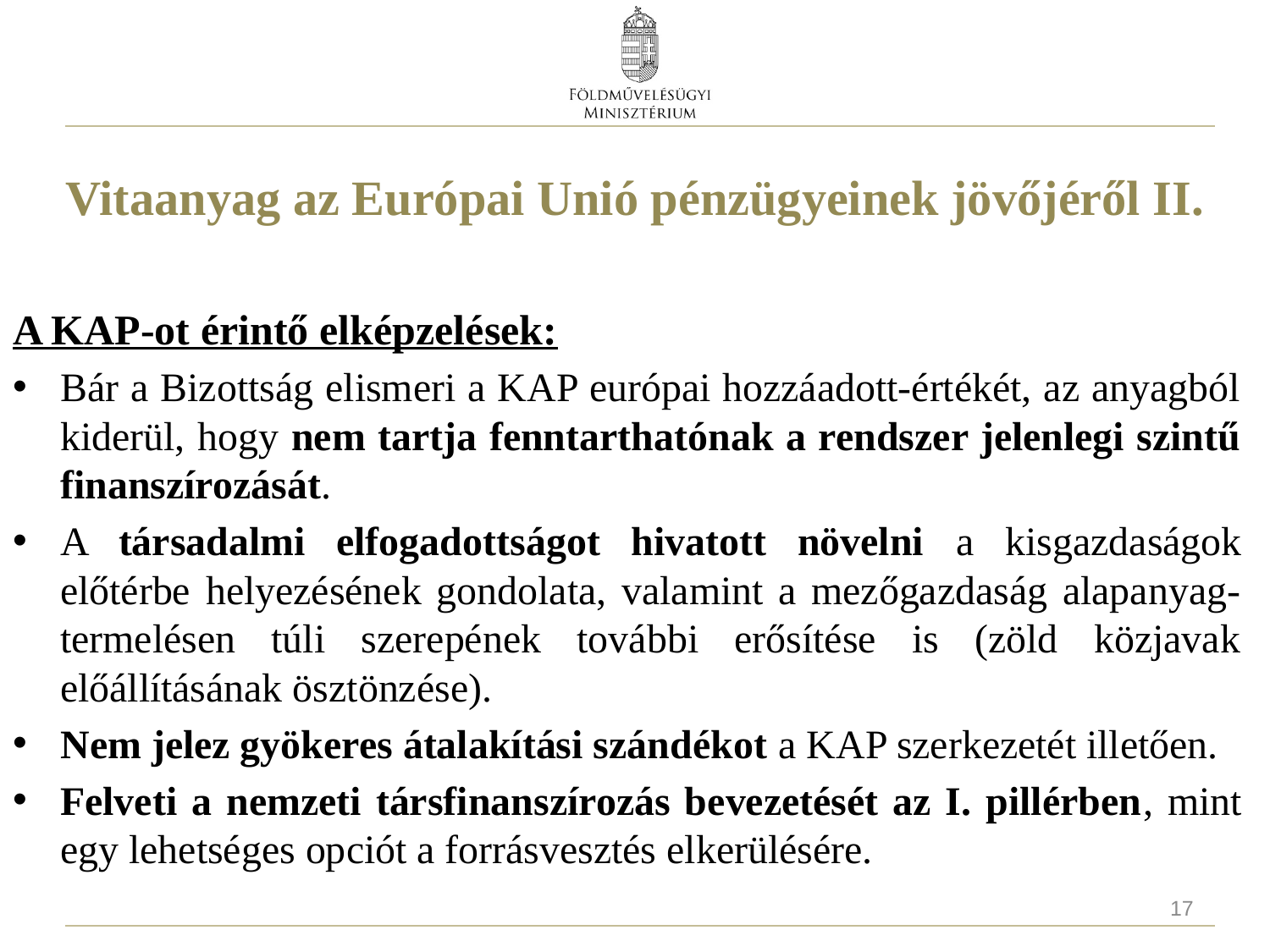

# Vitaanyag az Európai Unió pénzügyeinek jövőjéről II.
A KAP-ot érintő elképzelések:
Bár a Bizottság elismeri a KAP európai hozzáadott-értékét, az anyagból kiderül, hogy nem tartja fenntarthatónak a rendszer jelenlegi szintű finanszírozását.
A társadalmi elfogadottságot hivatott növelni a kisgazdaságok előtérbe helyezésének gondolata, valamint a mezőgazdaság alapanyag-termelésen túli szerepének további erősítése is (zöld közjavak előállításának ösztönzése).
Nem jelez gyökeres átalakítási szándékot a KAP szerkezetét illetően.
Felveti a nemzeti társfinanszírozás bevezetését az I. pillérben, mint egy lehetséges opciót a forrásvesztés elkerülésére.
17